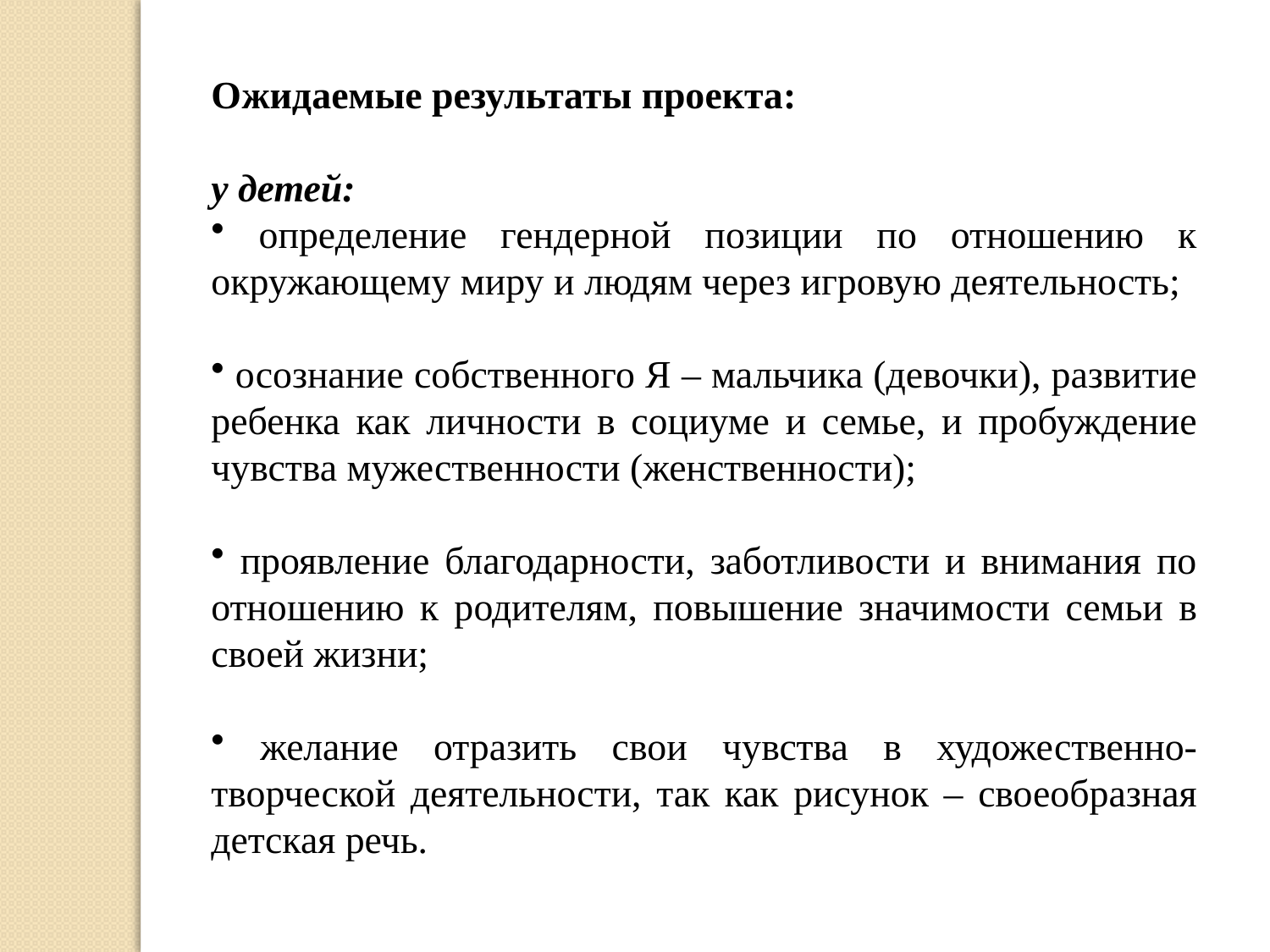

Ожидаемые результаты проекта:

у детей:
 определение гендерной позиции по отношению к окружающему миру и людям через игровую деятельность;

 осознание собственного Я – мальчика (девочки), развитие ребенка как личности в социуме и семье, и пробуждение чувства мужественности (женственности);

 проявление благодарности, заботливости и внимания по отношению к родителям, повышение значимости семьи в своей жизни;

 желание отразить свои чувства в художественно-творческой деятельности, так как рисунок – своеобразная детская речь.